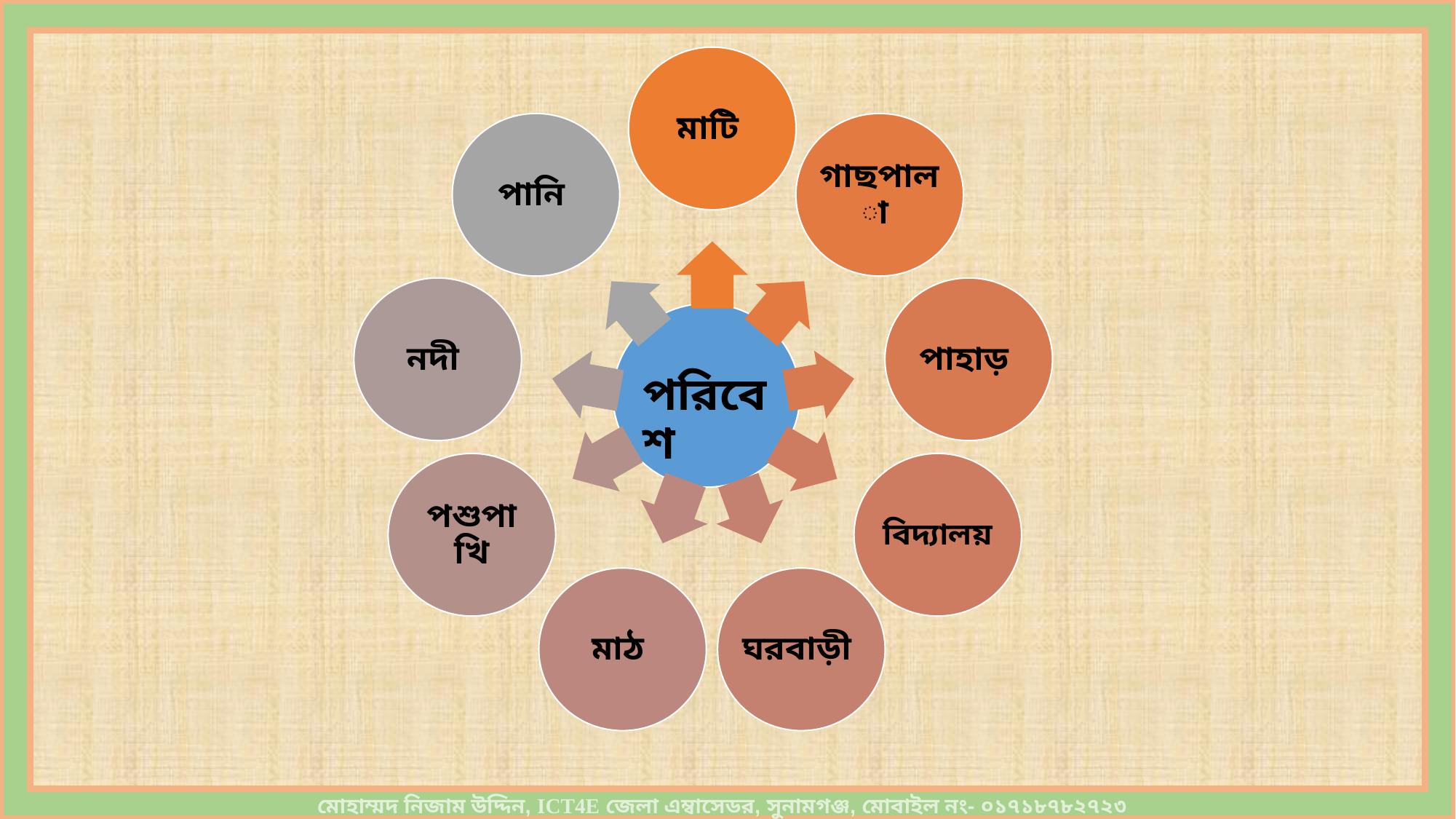

মাটি

পানি

গাছপালা

নদী

পাহাড়

           পরিবেশ

পশুপাখি

বিদ্যালয়

মাঠ

ঘরবাড়ী